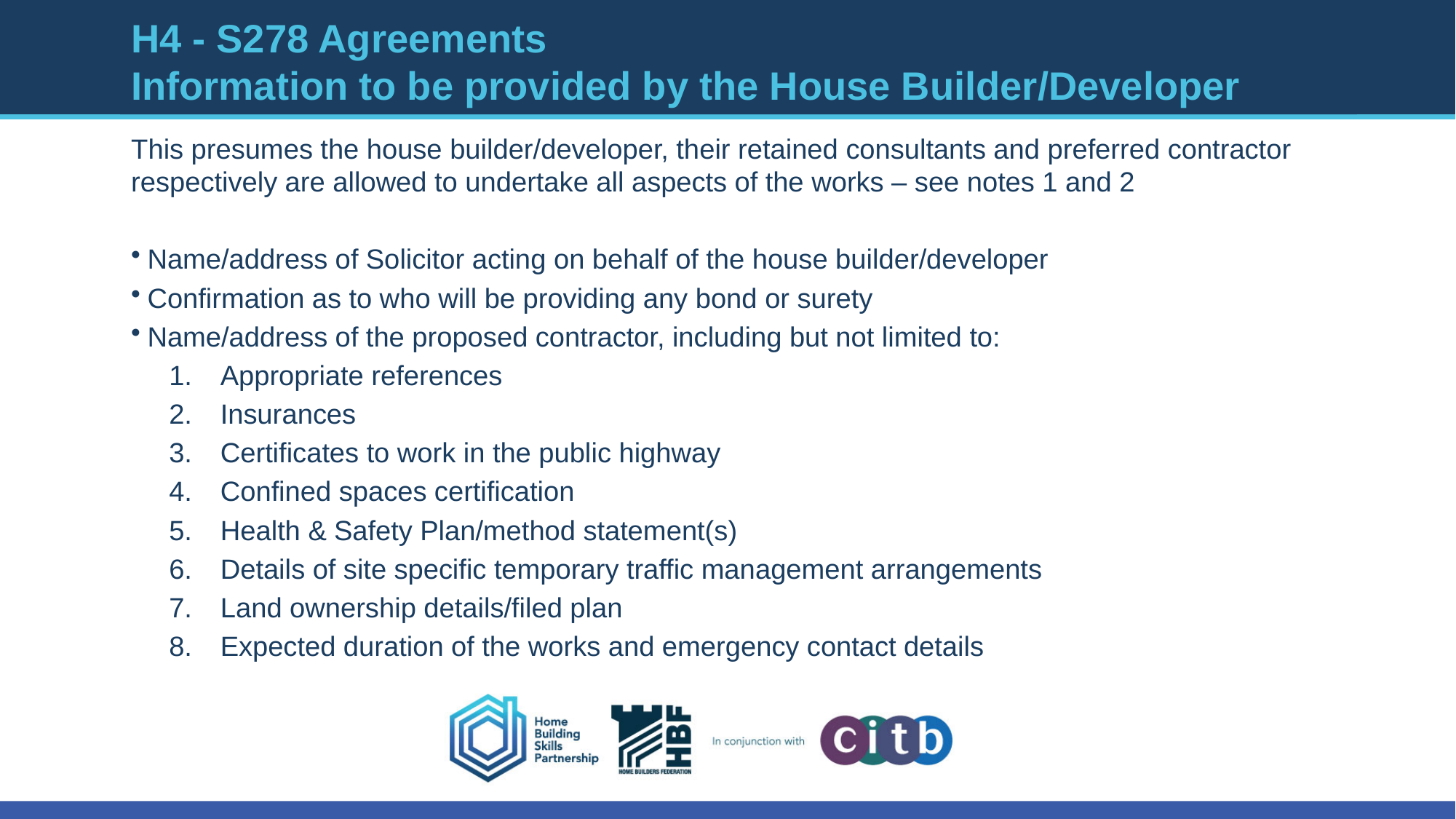

# H4 - S278 Agreements Information to be provided by the House Builder/Developer
This presumes the house builder/developer, their retained consultants and preferred contractor respectively are allowed to undertake all aspects of the works – see notes 1 and 2

Name/address of Solicitor acting on behalf of the house builder/developer
Confirmation as to who will be providing any bond or surety
Name/address of the proposed contractor, including but not limited to:
Appropriate references
Insurances
Certificates to work in the public highway
Confined spaces certification
Health & Safety Plan/method statement(s)
Details of site specific temporary traffic management arrangements
Land ownership details/filed plan
Expected duration of the works and emergency contact details